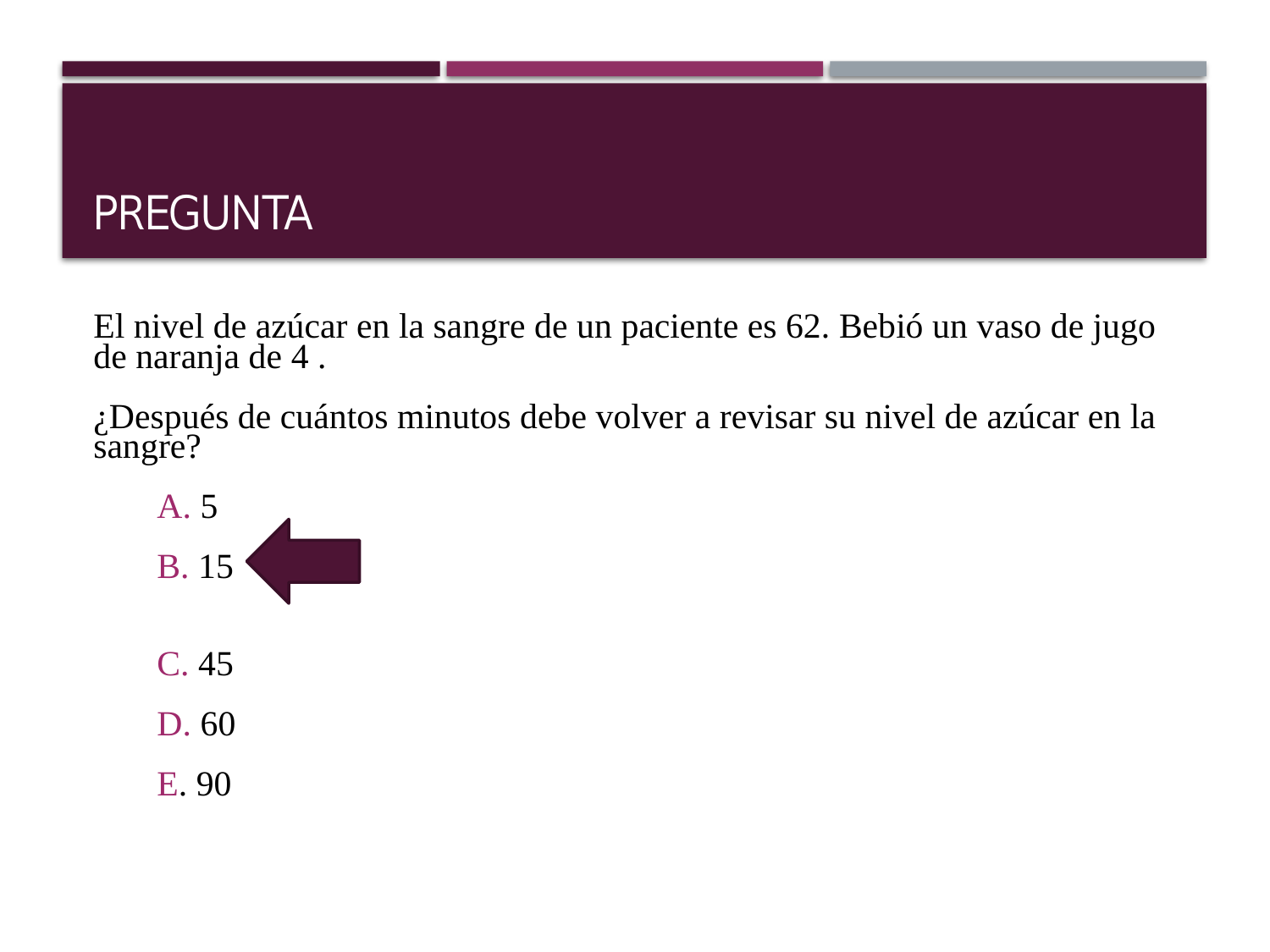

# Pregunta
El nivel de azúcar en la sangre de un paciente es 62. Bebió un vaso de jugo de naranja de 4 .

¿Después de cuántos minutos debe volver a revisar su nivel de azúcar en la sangre?

A. 5

B. 15

C. 45

D. 60

E. 90